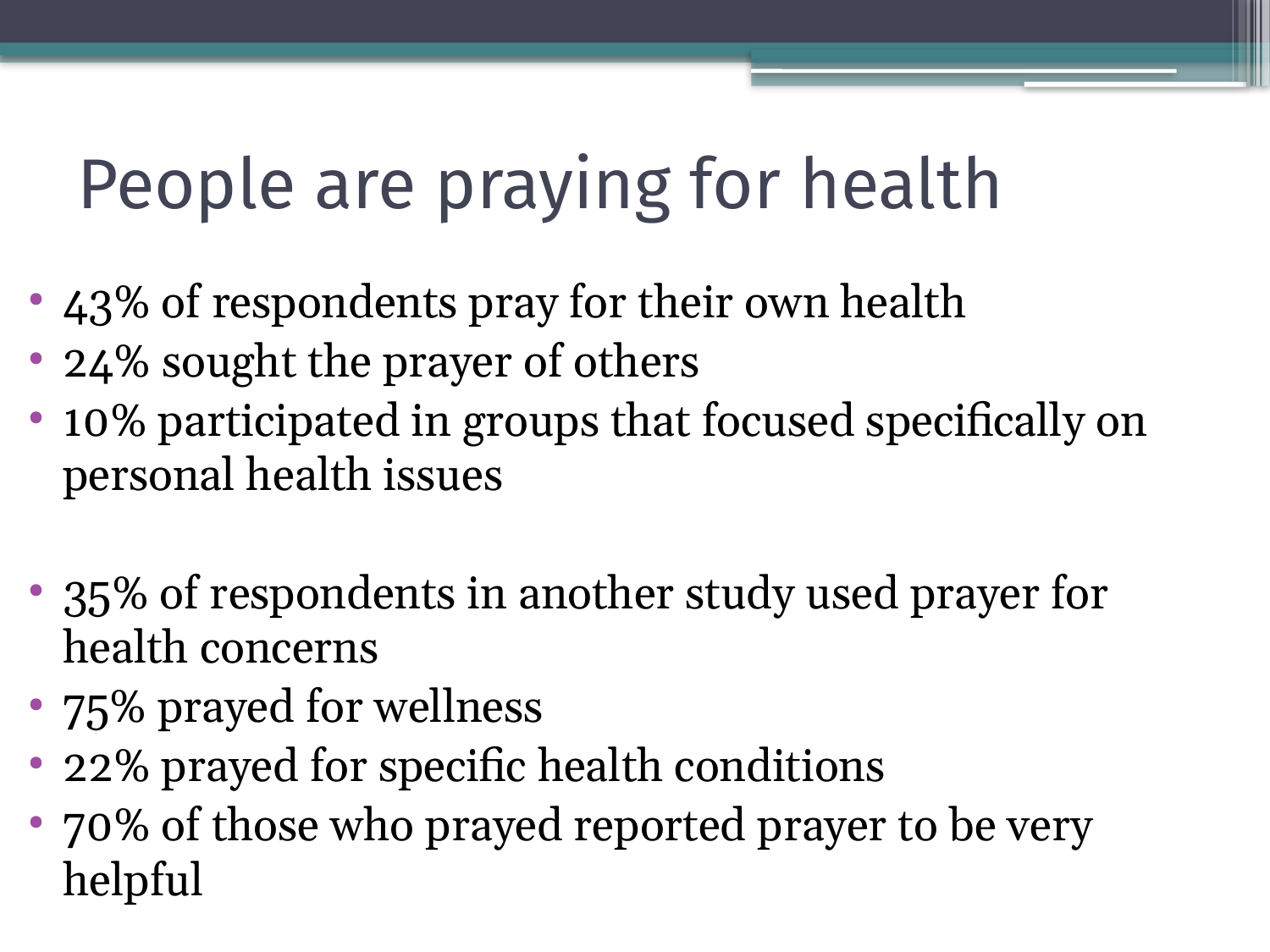

# People are praying for health
43% of respondents pray for their own health
24% sought the prayer of others
10% participated in groups that focused specifically on personal health issues

35% of respondents in another study used prayer for health concerns
75% prayed for wellness
22% prayed for specific health conditions
70% of those who prayed reported prayer to be very helpful